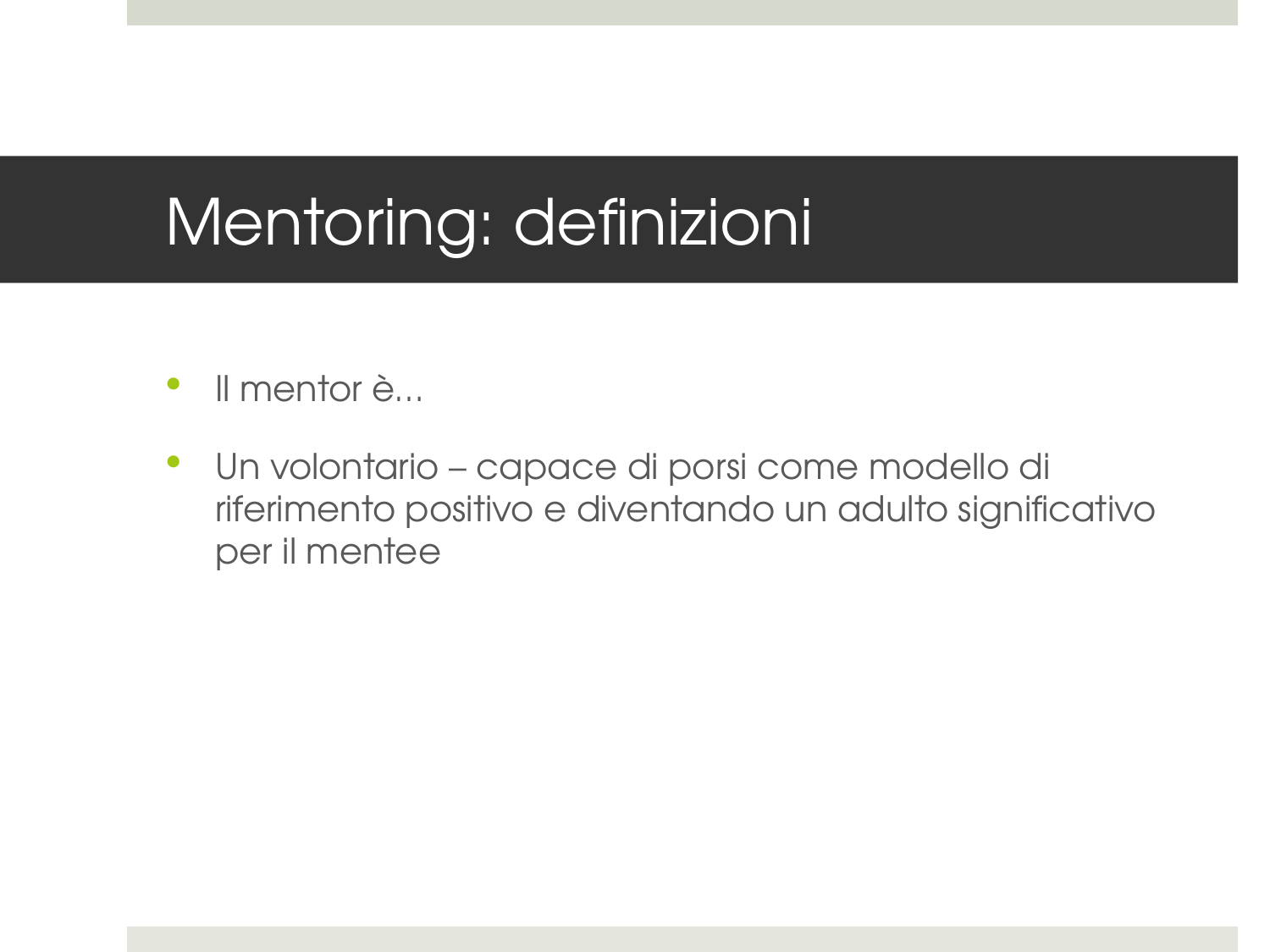

# Mentoring: definizioni
Il mentor è…
Un volontario – capace di porsi come modello di riferimento positivo e diventando un adulto significativo per il mentee